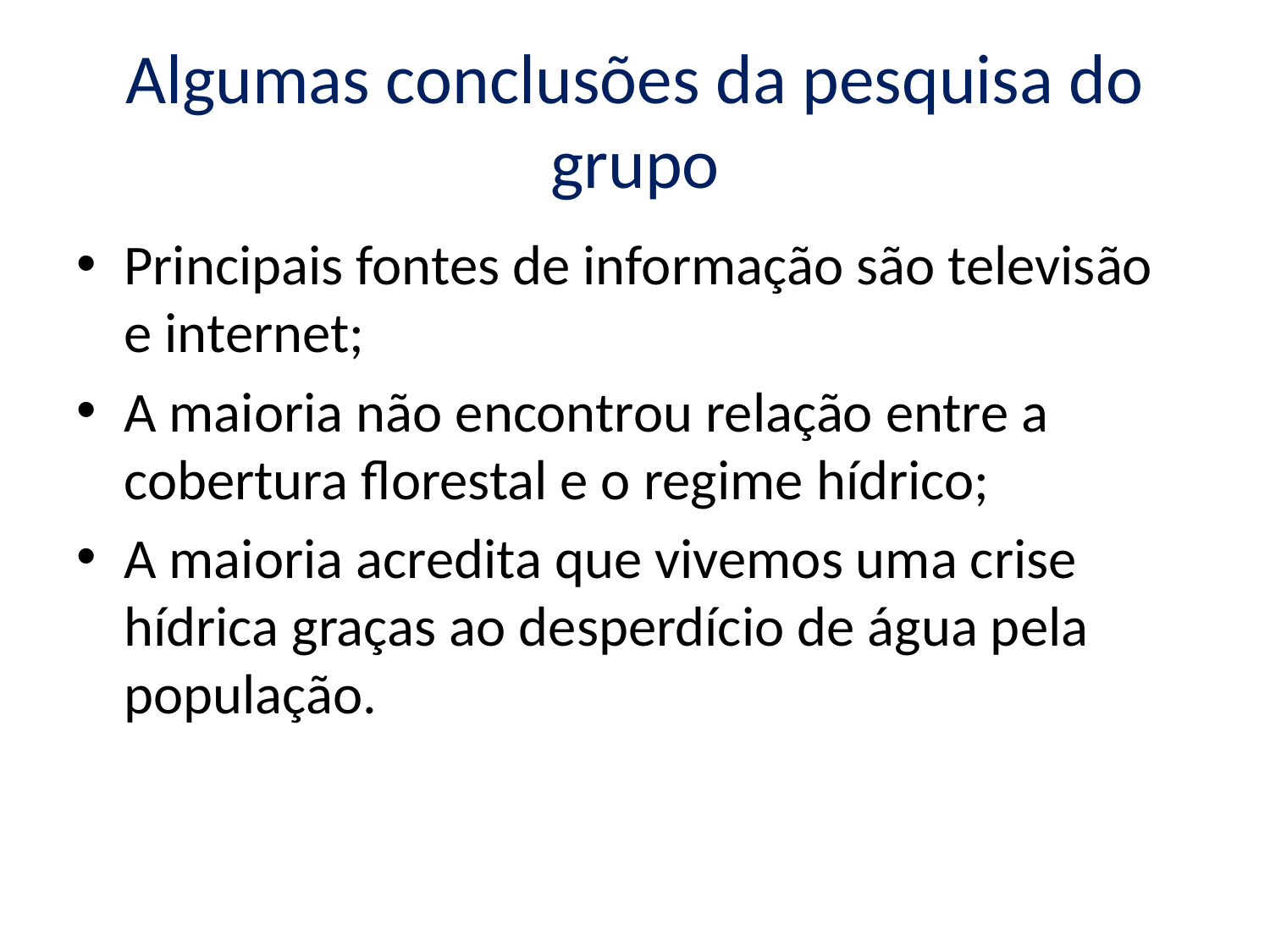

# Algumas conclusões da pesquisa do grupo
Principais fontes de informação são televisão e internet;
A maioria não encontrou relação entre a cobertura florestal e o regime hídrico;
A maioria acredita que vivemos uma crise hídrica graças ao desperdício de água pela população.